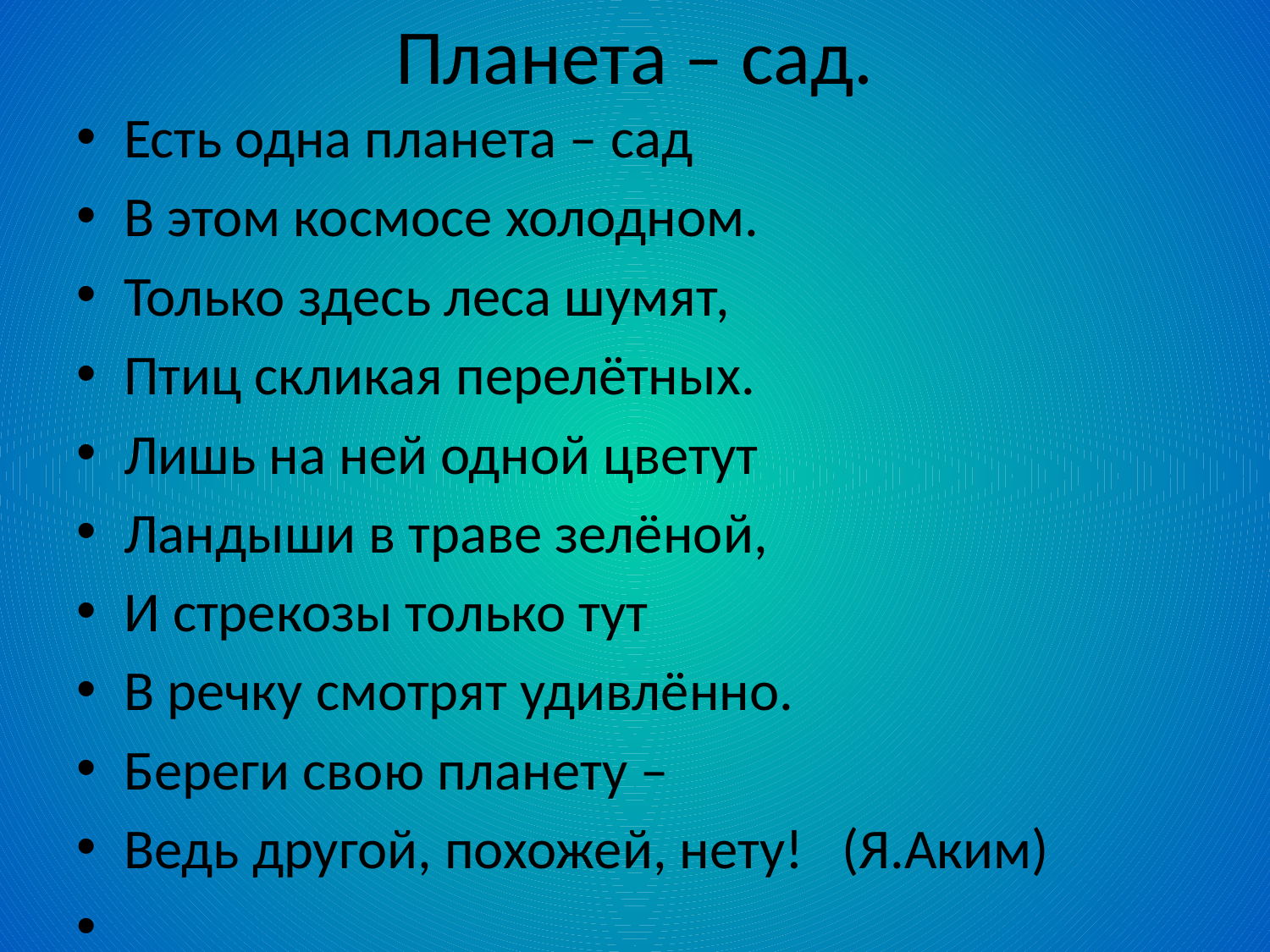

# Планета – сад.
Есть одна планета – сад
В этом космосе холодном.
Только здесь леса шумят,
Птиц скликая перелётных.
Лишь на ней одной цветут
Ландыши в траве зелёной,
И стрекозы только тут
В речку смотрят удивлённо.
Береги свою планету –
Ведь другой, похожей, нету!   (Я.Аким)